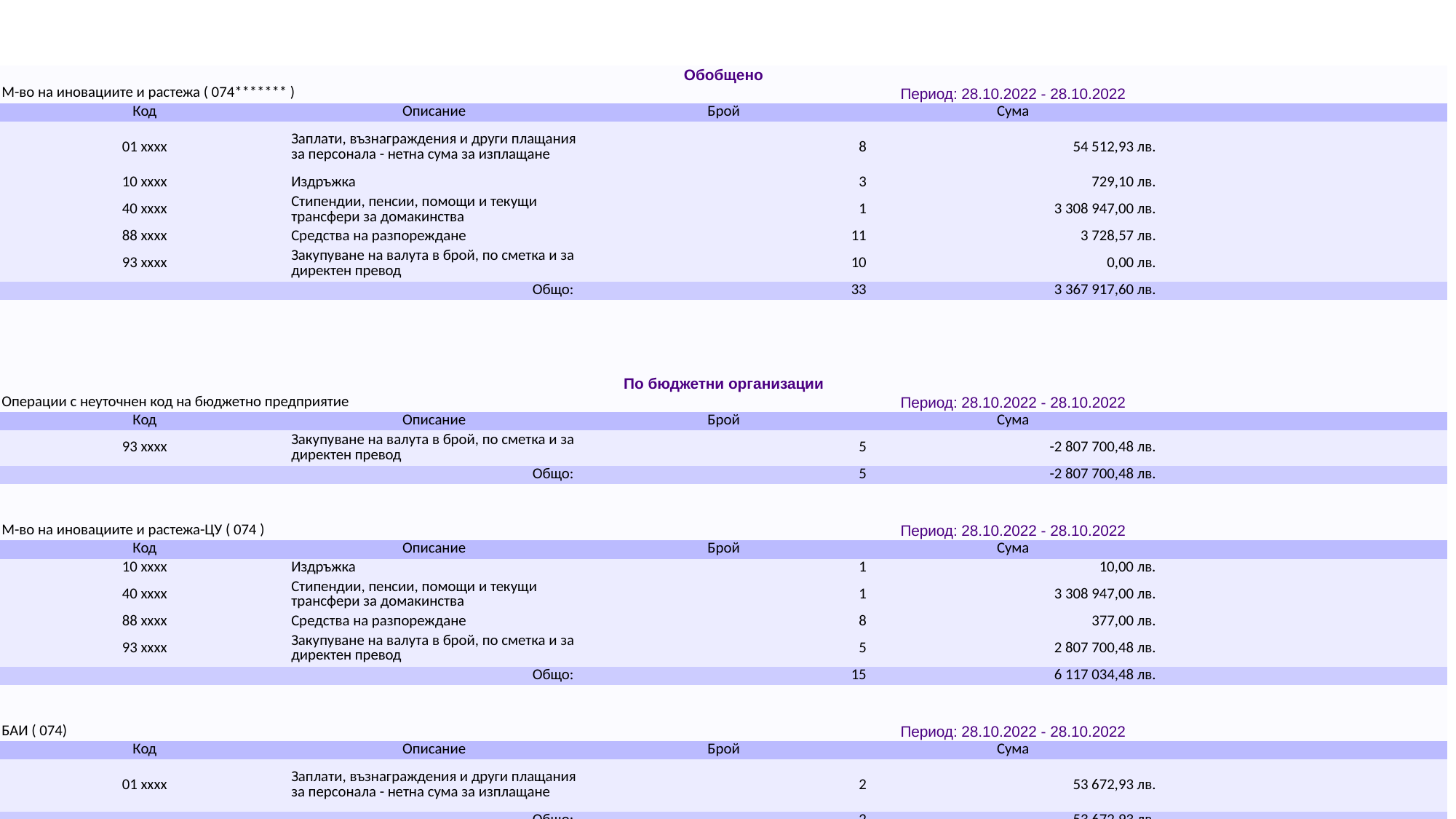

| Обобщено |  |  |  |  |
| --- | --- | --- | --- | --- |
| М-во на иновациите и растежа ( 074\*\*\*\*\*\*\* ) |  | Период: 28.10.2022 - 28.10.2022 |  |  |
| Код | Описание | Брой | Сума |  |
| 01 xxxx | Заплати, възнаграждения и други плащания за персонала - нетна сума за изплащане | 8 | 54 512,93 лв. |  |
| 10 xxxx | Издръжка | 3 | 729,10 лв. |  |
| 40 xxxx | Стипендии, пенсии, помощи и текущи трансфери за домакинства | 1 | 3 308 947,00 лв. |  |
| 88 xxxx | Средства на разпореждане | 11 | 3 728,57 лв. |  |
| 93 xxxx | Закупуване на валута в брой, по сметка и за директен превод | 10 | 0,00 лв. |  |
| Общо: |  | 33 | 3 367 917,60 лв. |  |
|  |  |  |  |  |
|  |  |  |  |  |
|  |  |  |  |  |
|  |  |  |  |  |
| По бюджетни организации |  |  |  |  |
| Операции с неуточнен код на бюджетно предприятие |  | Период: 28.10.2022 - 28.10.2022 |  |  |
| Код | Описание | Брой | Сума |  |
| 93 xxxx | Закупуване на валута в брой, по сметка и за директен превод | 5 | -2 807 700,48 лв. |  |
| Общо: |  | 5 | -2 807 700,48 лв. |  |
|  |  |  |  |  |
|  |  |  |  |  |
| М-во на иновациите и растежа-ЦУ ( 074 ) |  | Период: 28.10.2022 - 28.10.2022 |  |  |
| Код | Описание | Брой | Сума |  |
| 10 xxxx | Издръжка | 1 | 10,00 лв. |  |
| 40 xxxx | Стипендии, пенсии, помощи и текущи трансфери за домакинства | 1 | 3 308 947,00 лв. |  |
| 88 xxxx | Средства на разпореждане | 8 | 377,00 лв. |  |
| 93 xxxx | Закупуване на валута в брой, по сметка и за директен превод | 5 | 2 807 700,48 лв. |  |
| Общо: |  | 15 | 6 117 034,48 лв. |  |
|  |  |  |  |  |
|  |  |  |  |  |
| БАИ ( 074) |  | Период: 28.10.2022 - 28.10.2022 |  |  |
| Код | Описание | Брой | Сума |  |
| 01 xxxx | Заплати, възнаграждения и други плащания за персонала - нетна сума за изплащане | 2 | 53 672,93 лв. |  |
| Общо: |  | 2 | 53 672,93 лв. |  |
|  |  |  |  |  |
|  |  |  |  |  |
| ИАНМСП ( 074 ) |  | Период: 28.10.2022 - 28.10.2022 |  |  |
| Код | Описание | Брой | Сума |  |
| 01 xxxx | Заплати, възнаграждения и други плащания за персонала - нетна сума за изплащане | 6 | 840,00 лв. |  |
| 10 xxxx | Издръжка | 2 | 719,10 лв. |  |
| 88 xxxx | Средства на разпореждане | 3 | 3 351,57 лв. |  |
| Общо: |  | 11 | 4 910,67 лв. |  |
|  |  |  |  |  |
|  |  |  |  |  |
#